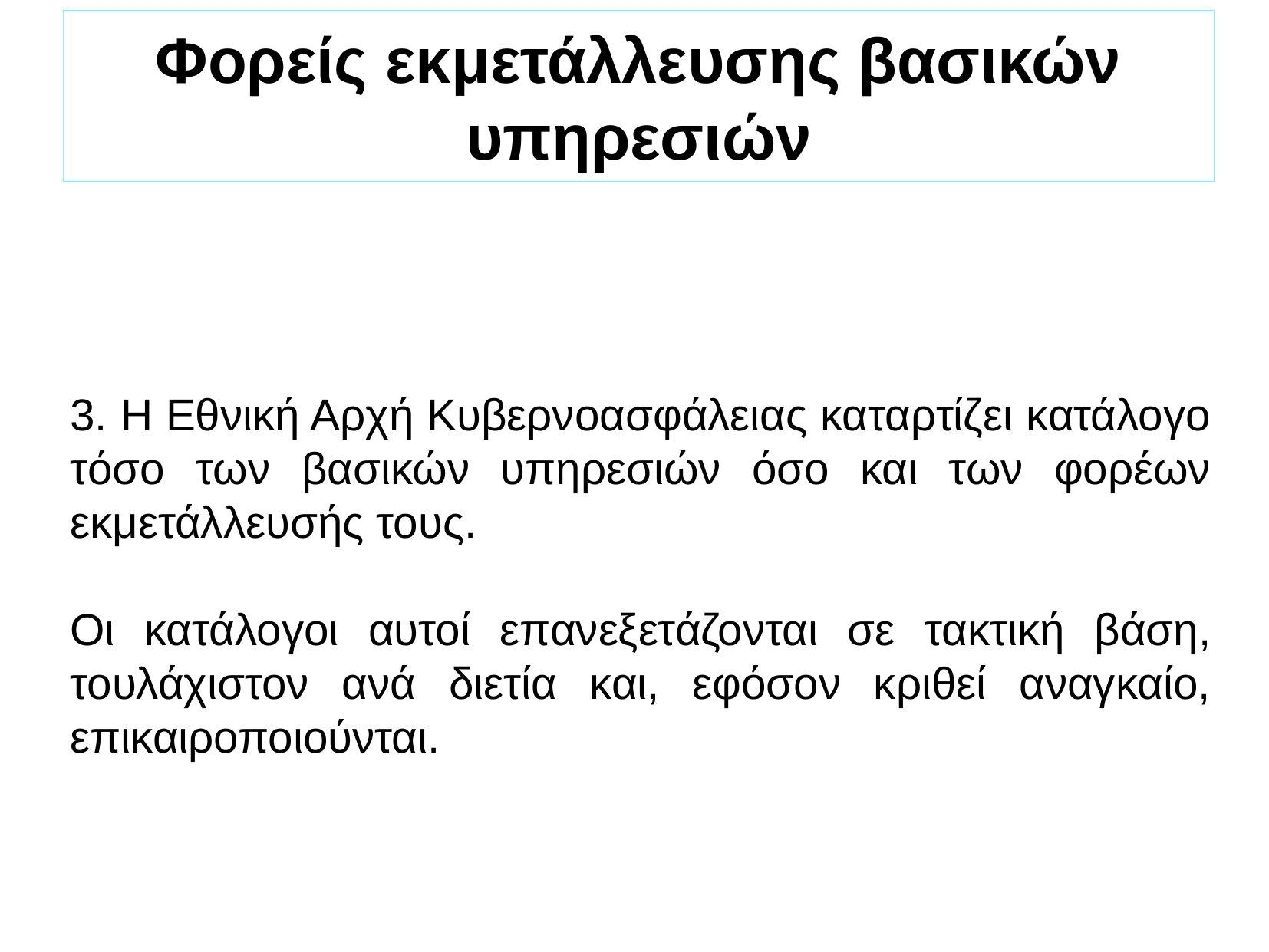

Φορείς εκμετάλλευσης βασικών υπηρεσιών
3. Η Εθνική Αρχή Κυβερνοασφάλειας καταρτίζει κατάλογο τόσο των βασικών υπηρεσιών όσο και των φορέων εκμετάλλευσής τους.

Οι κατάλογοι αυτοί επανεξετάζονται σε τακτική βάση, τουλάχιστον ανά διετία και, εφόσον κριθεί αναγκαίο, επικαιροποιούνται.